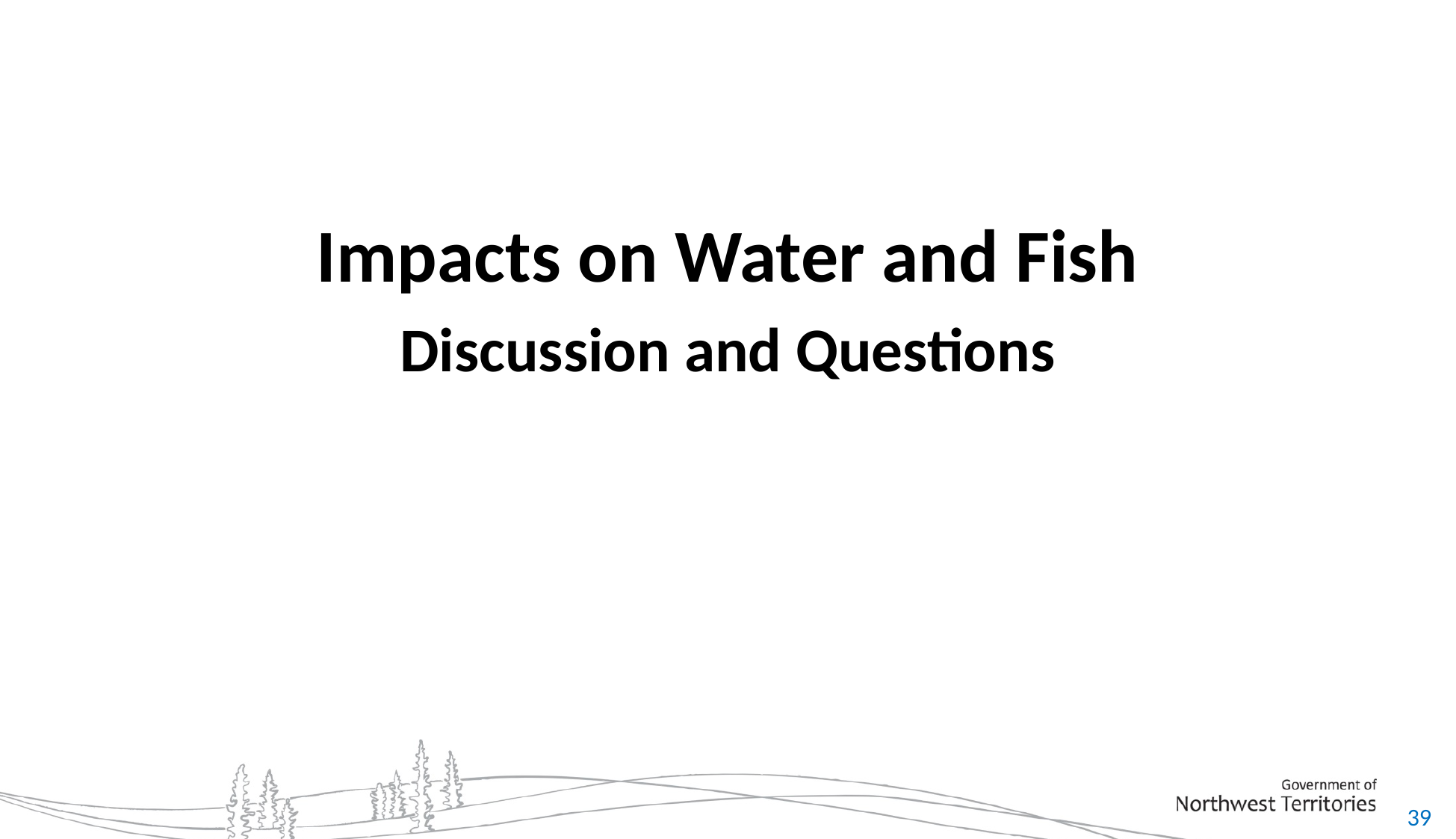

Impacts on Water and Fish
Discussion and Questions
39